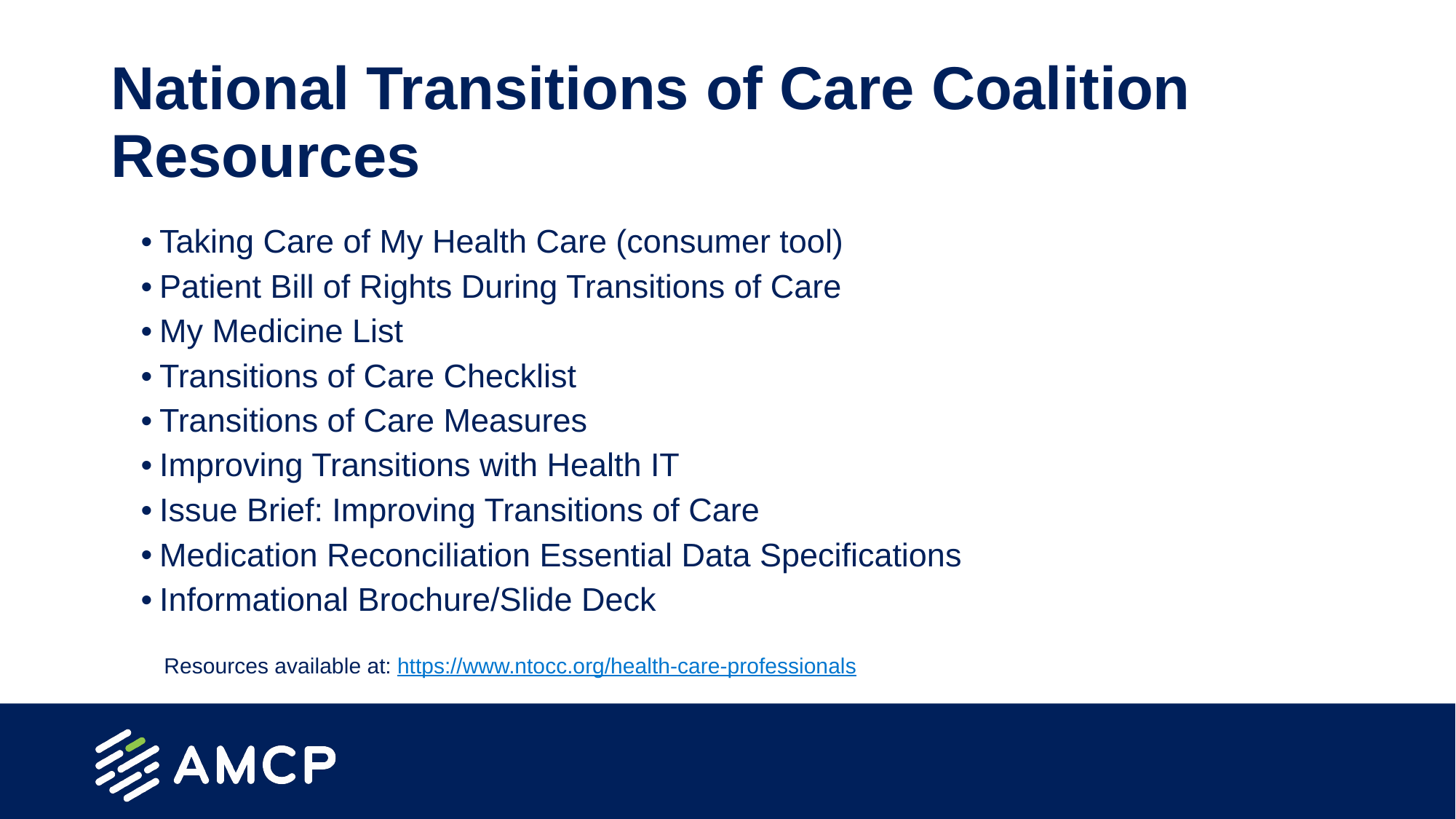

# National Transitions of Care Coalition Resources
Taking Care of My Health Care (consumer tool)
Patient Bill of Rights During Transitions of Care
My Medicine List
Transitions of Care Checklist
Transitions of Care Measures
Improving Transitions with Health IT
Issue Brief: Improving Transitions of Care
Medication Reconciliation Essential Data Specifications
Informational Brochure/Slide Deck

Resources available at: https://www.ntocc.org/health-care-professionals